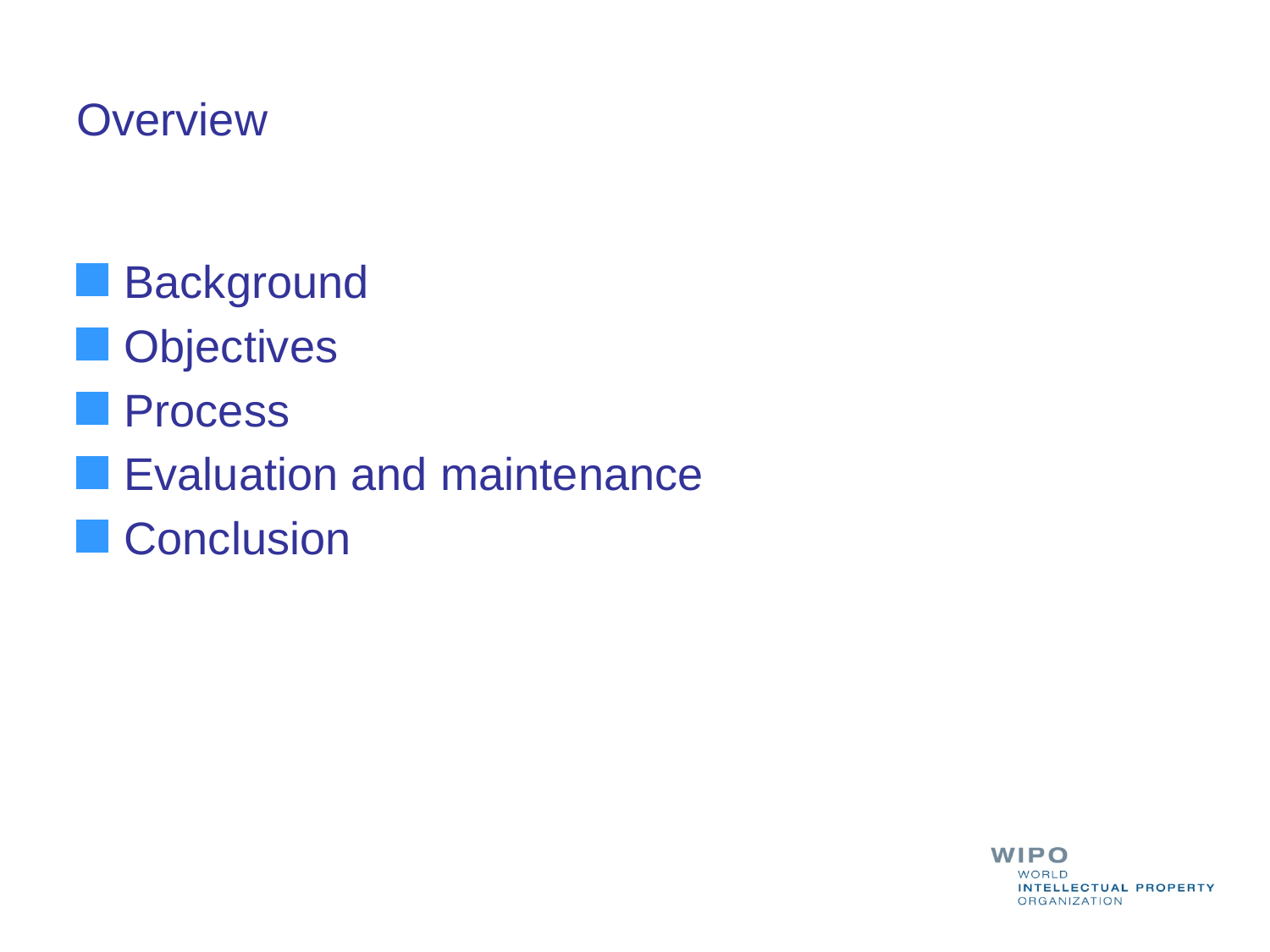

# Overview
Background
Objectives
Process
Evaluation and maintenance
Conclusion